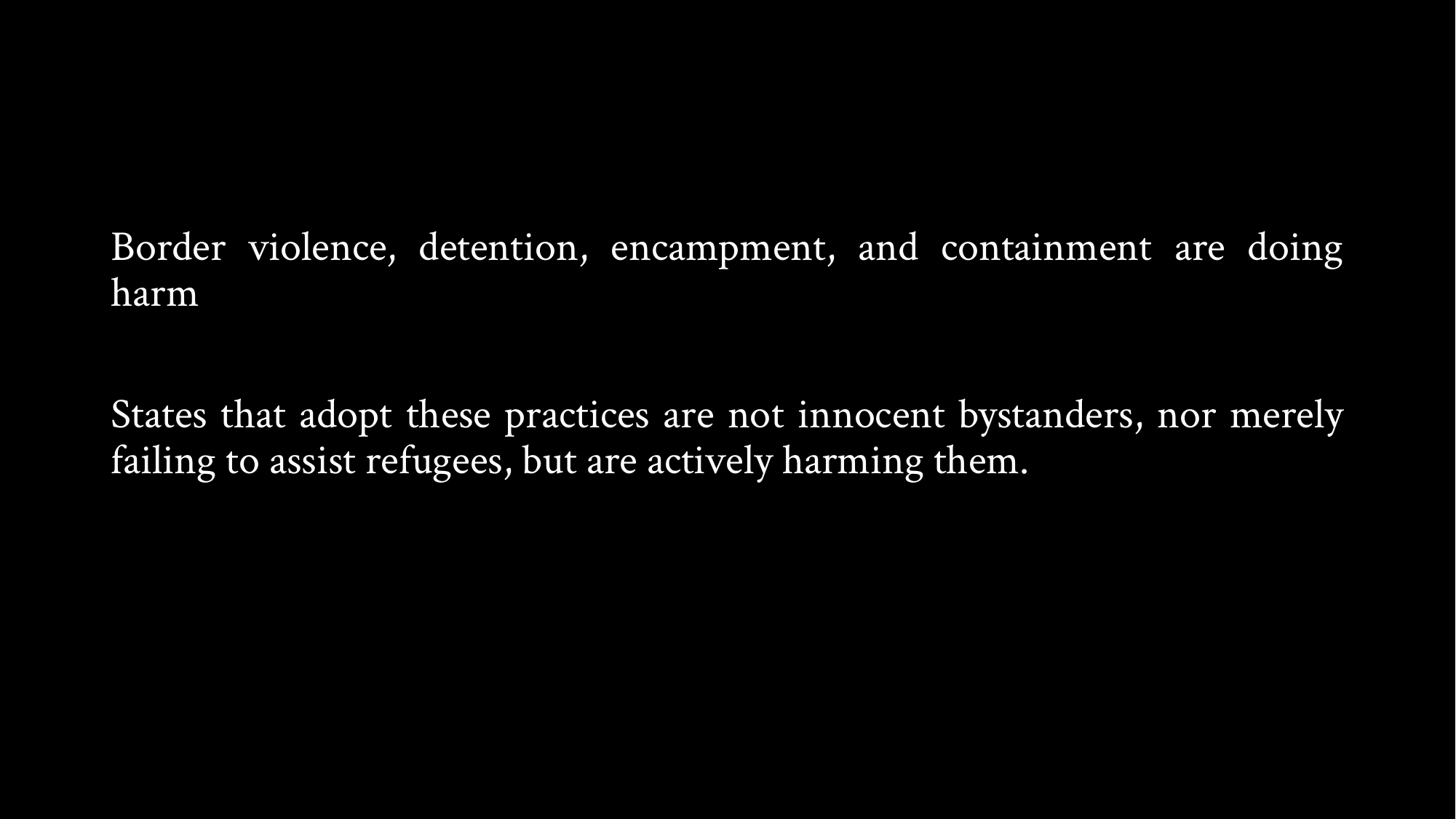

#
Border violence, detention, encampment, and containment are doing harm

States that adopt these practices are not innocent bystanders, nor merely failing to assist refugees, but are actively harming them.